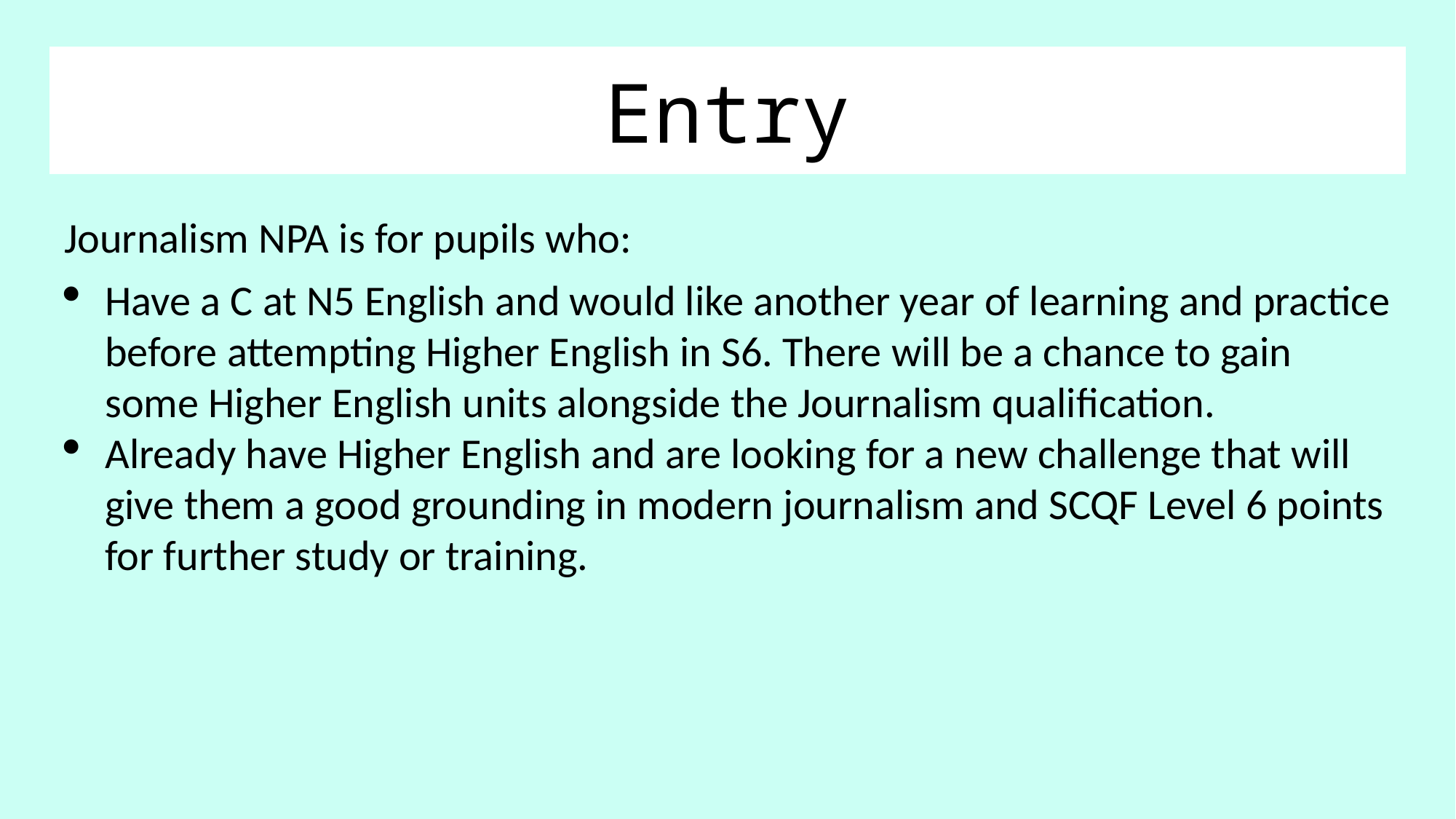

# Entry
Journalism NPA is for pupils who:
Have a C at N5 English and would like another year of learning and practice before attempting Higher English in S6. There will be a chance to gain some Higher English units alongside the Journalism qualification.
Already have Higher English and are looking for a new challenge that will give them a good grounding in modern journalism and SCQF Level 6 points for further study or training.